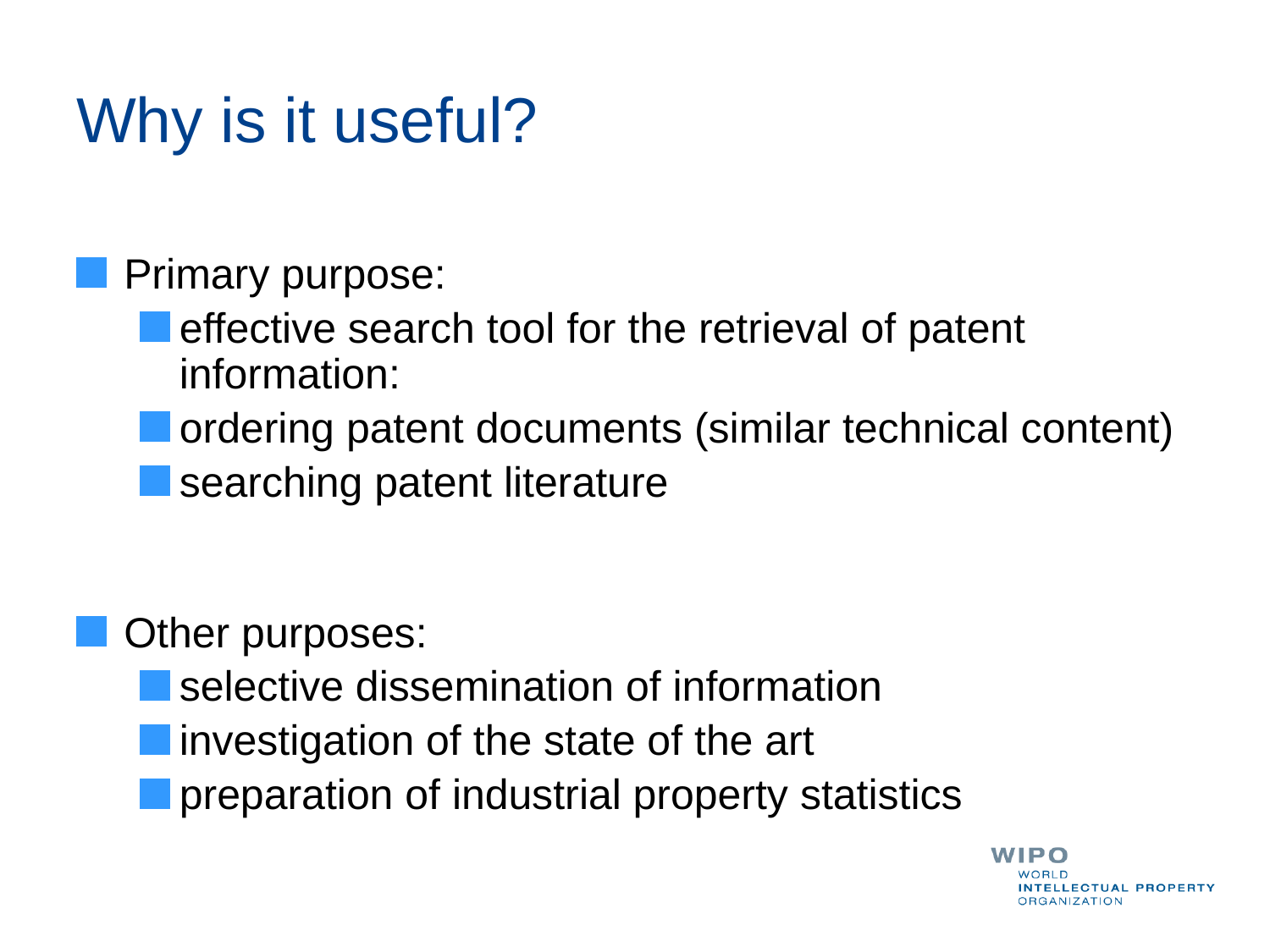

# Why is it useful?
Primary purpose:
effective search tool for the retrieval of patent information:
ordering patent documents (similar technical content)
searching patent literature

Other purposes:
selective dissemination of information
investigation of the state of the art
preparation of industrial property statistics